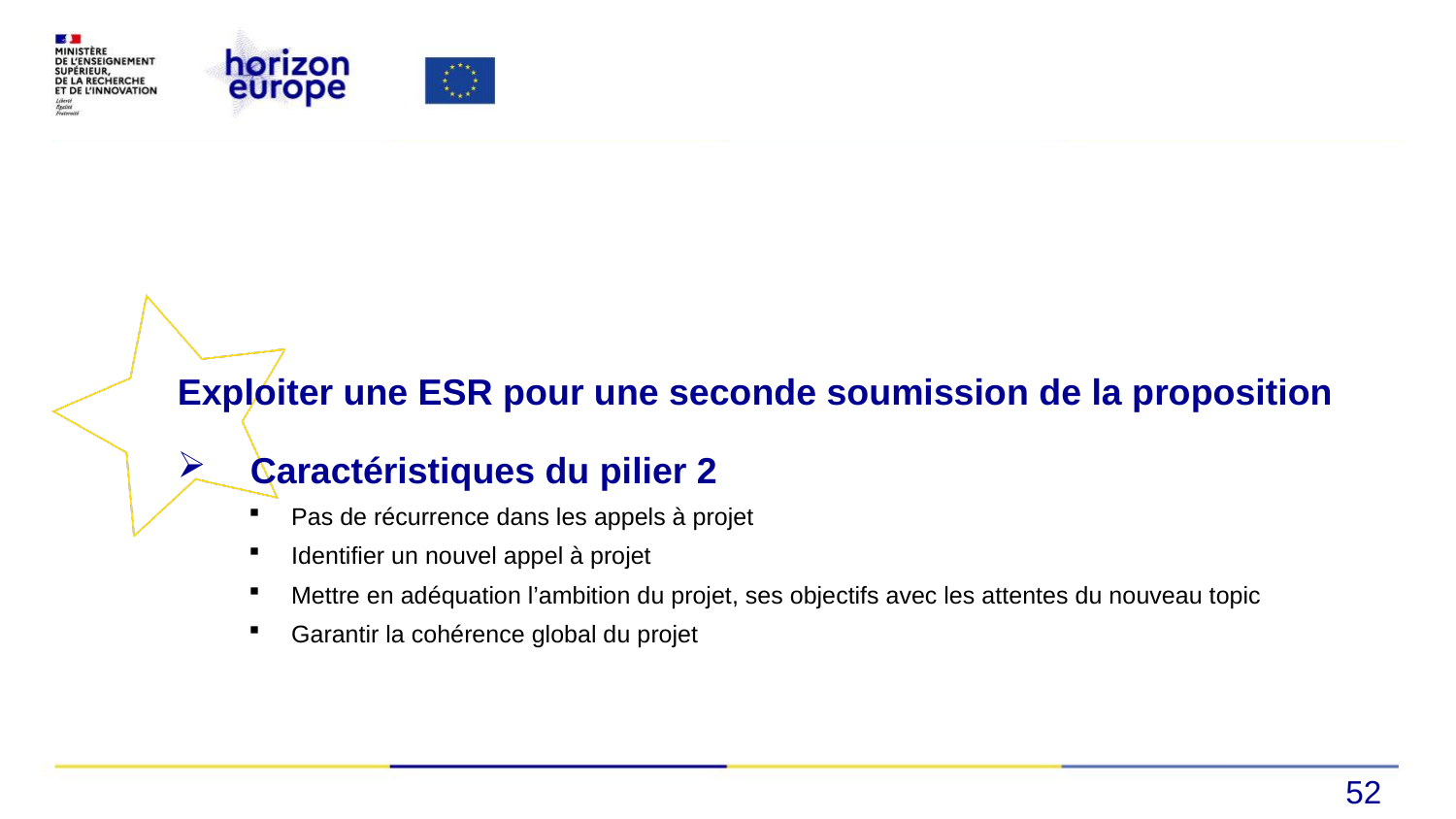

#
Exploiter une ESR pour une seconde soumission de la proposition

Caractéristiques du pilier 2
Pas de récurrence dans les appels à projet
Identifier un nouvel appel à projet
Mettre en adéquation l’ambition du projet, ses objectifs avec les attentes du nouveau topic
Garantir la cohérence global du projet
52